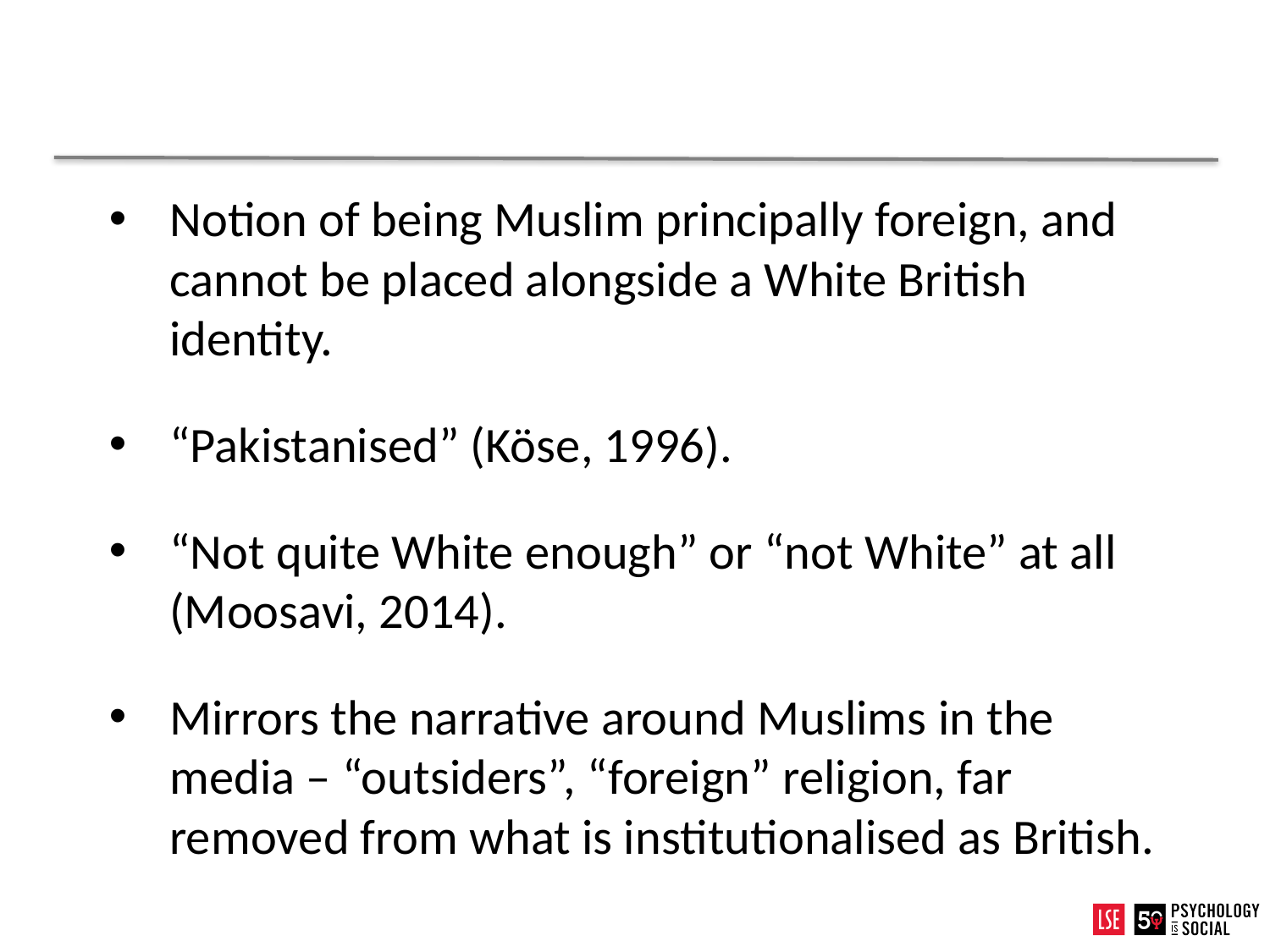

Notion of being Muslim principally foreign, and cannot be placed alongside a White British identity.

“Pakistanised” (Köse, 1996).

“Not quite White enough” or “not White” at all (Moosavi, 2014).

Mirrors the narrative around Muslims in the media – “outsiders”, “foreign” religion, far removed from what is institutionalised as British.